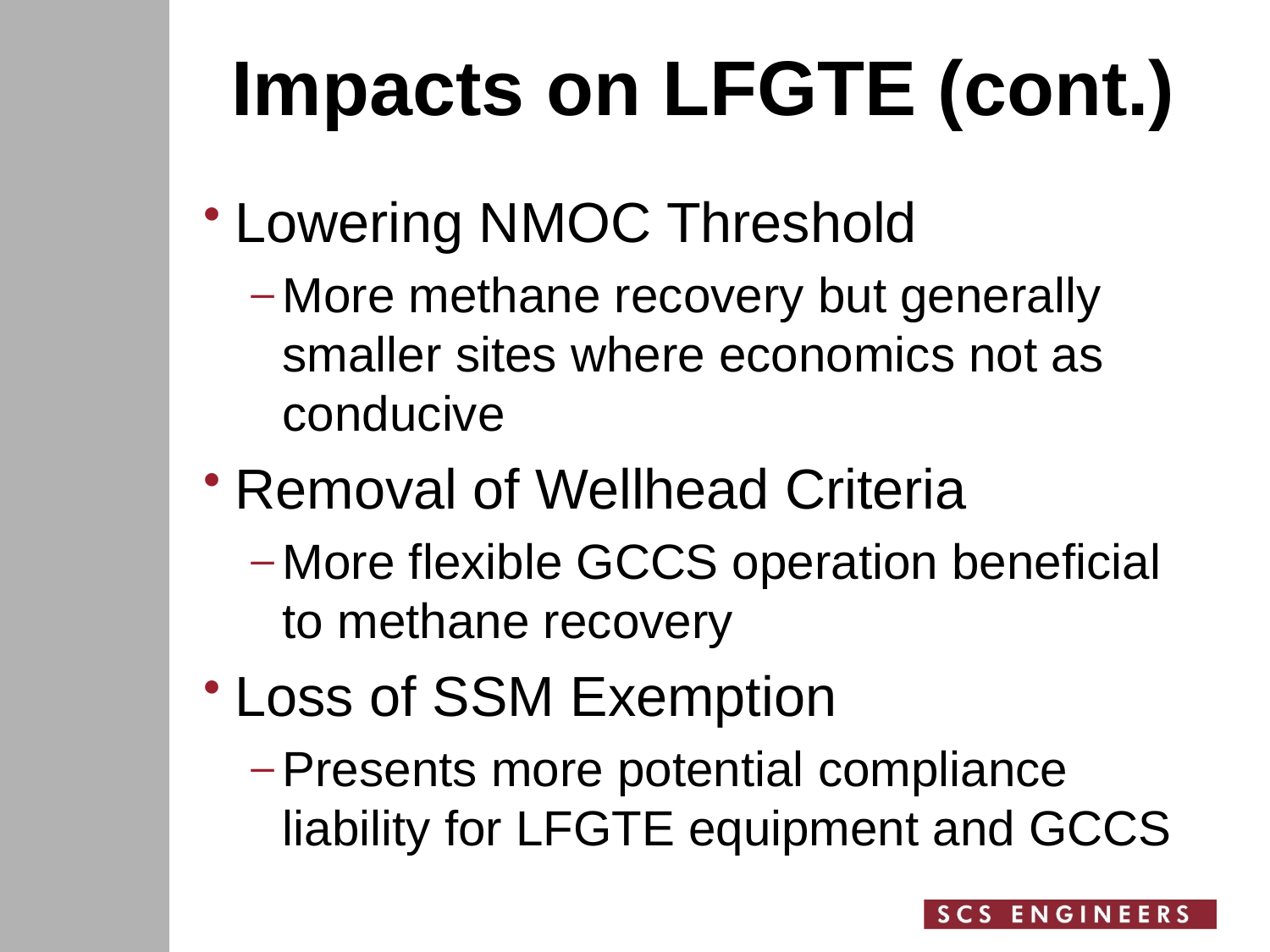

# Impacts on LFGTE (cont.)
Lowering NMOC Threshold
More methane recovery but generally smaller sites where economics not as conducive
Removal of Wellhead Criteria
More flexible GCCS operation beneficial to methane recovery
Loss of SSM Exemption
Presents more potential compliance liability for LFGTE equipment and GCCS